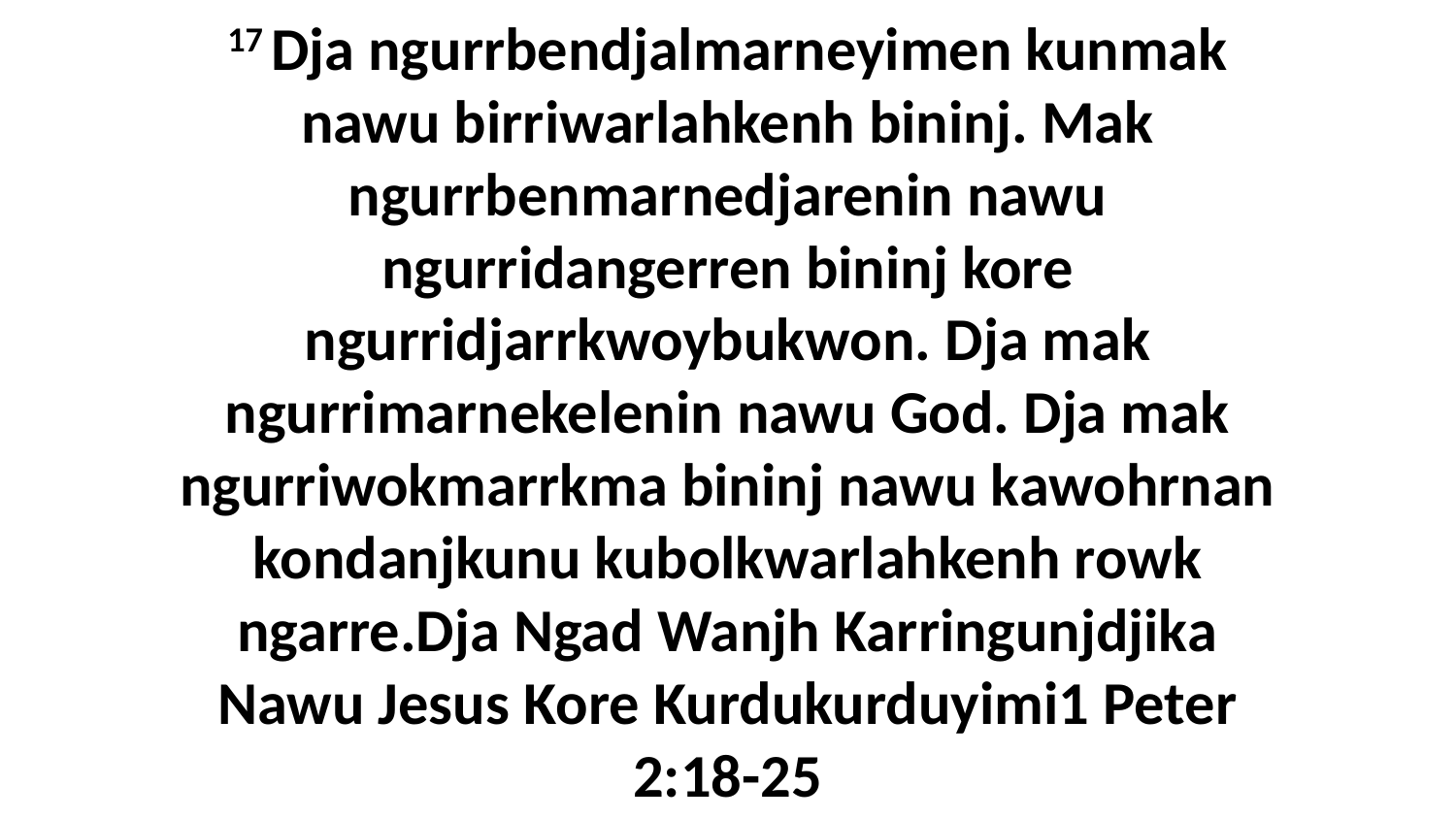

17 Dja ngurrbendjalmarneyimen kunmak nawu birriwarlahkenh bininj. Mak ngurrbenmarnedjarenin nawu ngurridangerren bininj kore ngurridjarrkwoybukwon. Dja mak ngurrimarnekelenin nawu God. Dja mak ngurriwokmarrkma bininj nawu kawohrnan kondanjkunu kubolkwarlahkenh rowk ngarre.Dja Ngad Wanjh Karringunjdjika Nawu Jesus Kore Kurdukurduyimi1 Peter 2:18-25